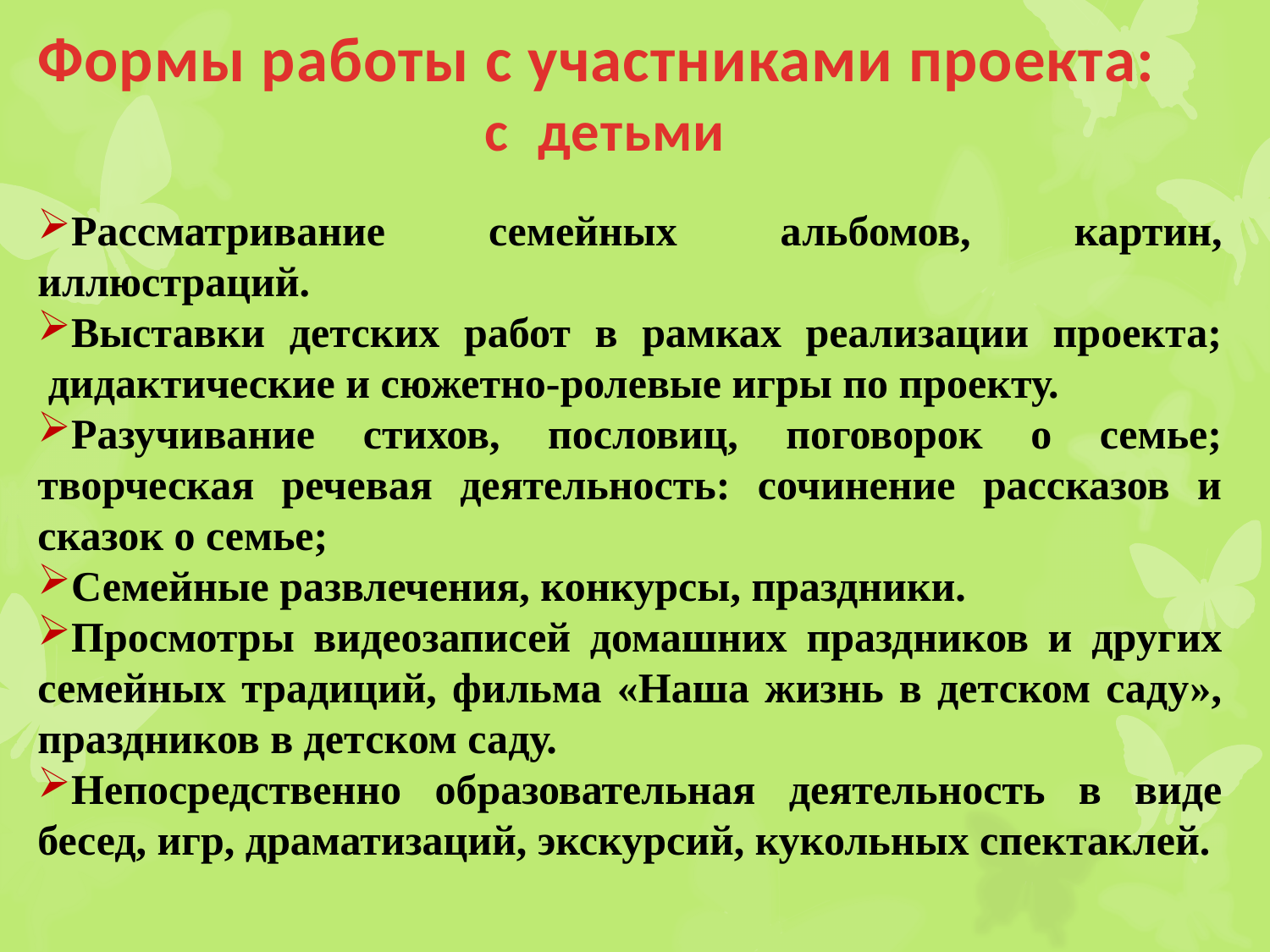

# Формы работы с участниками проекта: с  детьми
Рассматривание семейных альбомов, картин, иллюстраций.
Выставки детских работ в рамках реализации проекта;  дидактические и сюжетно-ролевые игры по проекту.
Разучивание стихов, пословиц, поговорок о семье; творческая речевая деятельность: сочинение рассказов и сказок о семье;
Семейные развлечения, конкурсы, праздники.
Просмотры видеозаписей домашних праздников и других семейных традиций, фильма «Наша жизнь в детском саду», праздников в детском саду.
Непосредственно образовательная деятельность в виде бесед, игр, драматизаций, экскурсий, кукольных спектаклей.